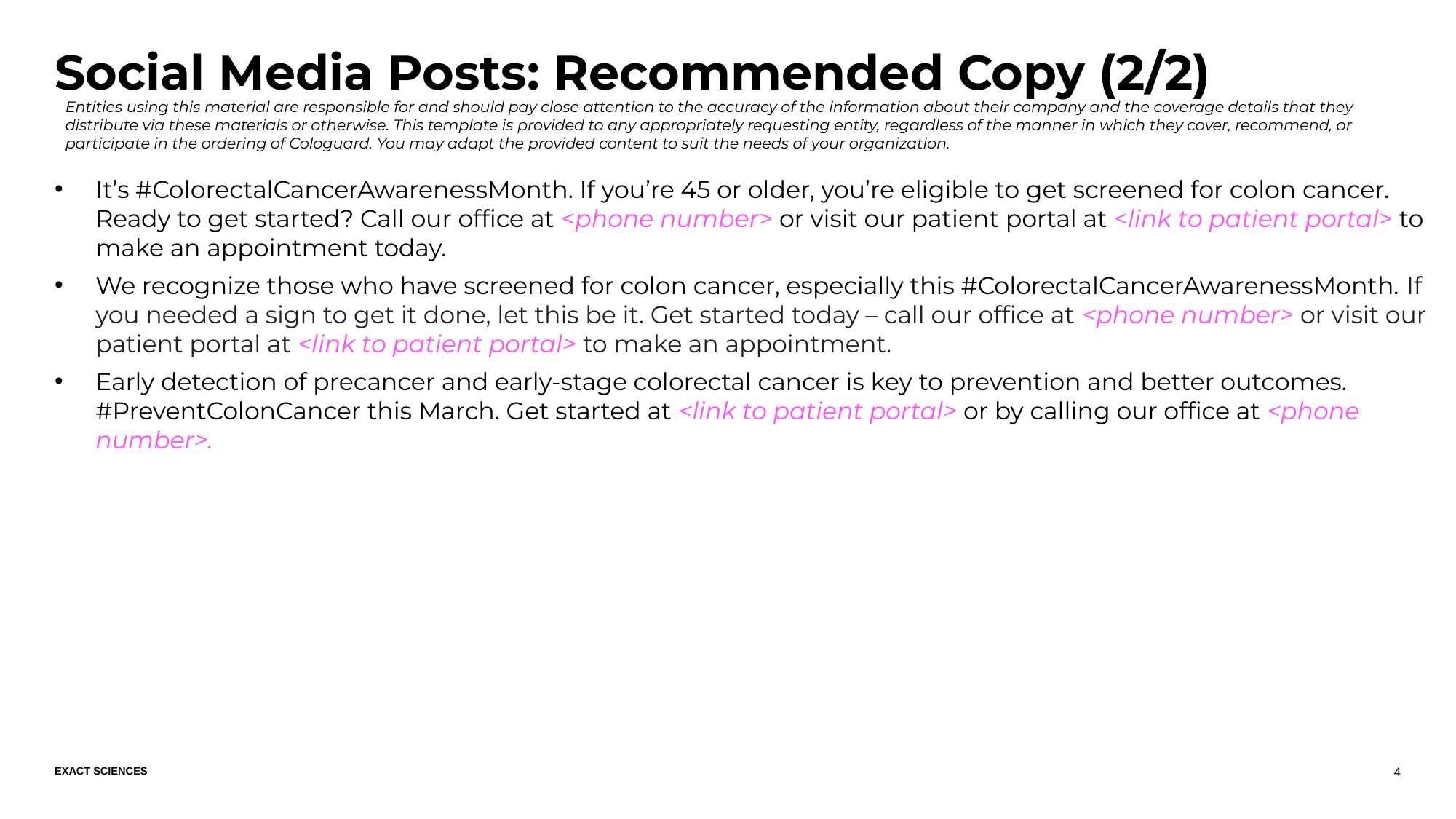

# Social Media Posts: Recommended Copy (2/2)
Entities using this material are responsible for and should pay close attention to the accuracy of the information about their company and the coverage details that they distribute via these materials or otherwise. This template is provided to any appropriately requesting entity, regardless of the manner in which they cover, recommend, or participate in the ordering of Cologuard. You may adapt the provided content to suit the needs of your organization. ​
It’s #ColorectalCancerAwarenessMonth. If you’re 45 or older, you’re eligible to get screened for colon cancer. Ready to get started? Call our office at <phone number> or visit our patient portal at <link to patient portal> to make an appointment today.
We recognize those who have screened for colon cancer, especially this #ColorectalCancerAwarenessMonth. If you needed a sign to get it done, let this be it. Get started today – call our office at <phone number> or visit our patient portal at <link to patient portal> to make an appointment.
Early detection of precancer and early-stage colorectal cancer is key to prevention and better outcomes. #PreventColonCancer this March. Get started at <link to patient portal> or by calling our office at <phone number>.
4